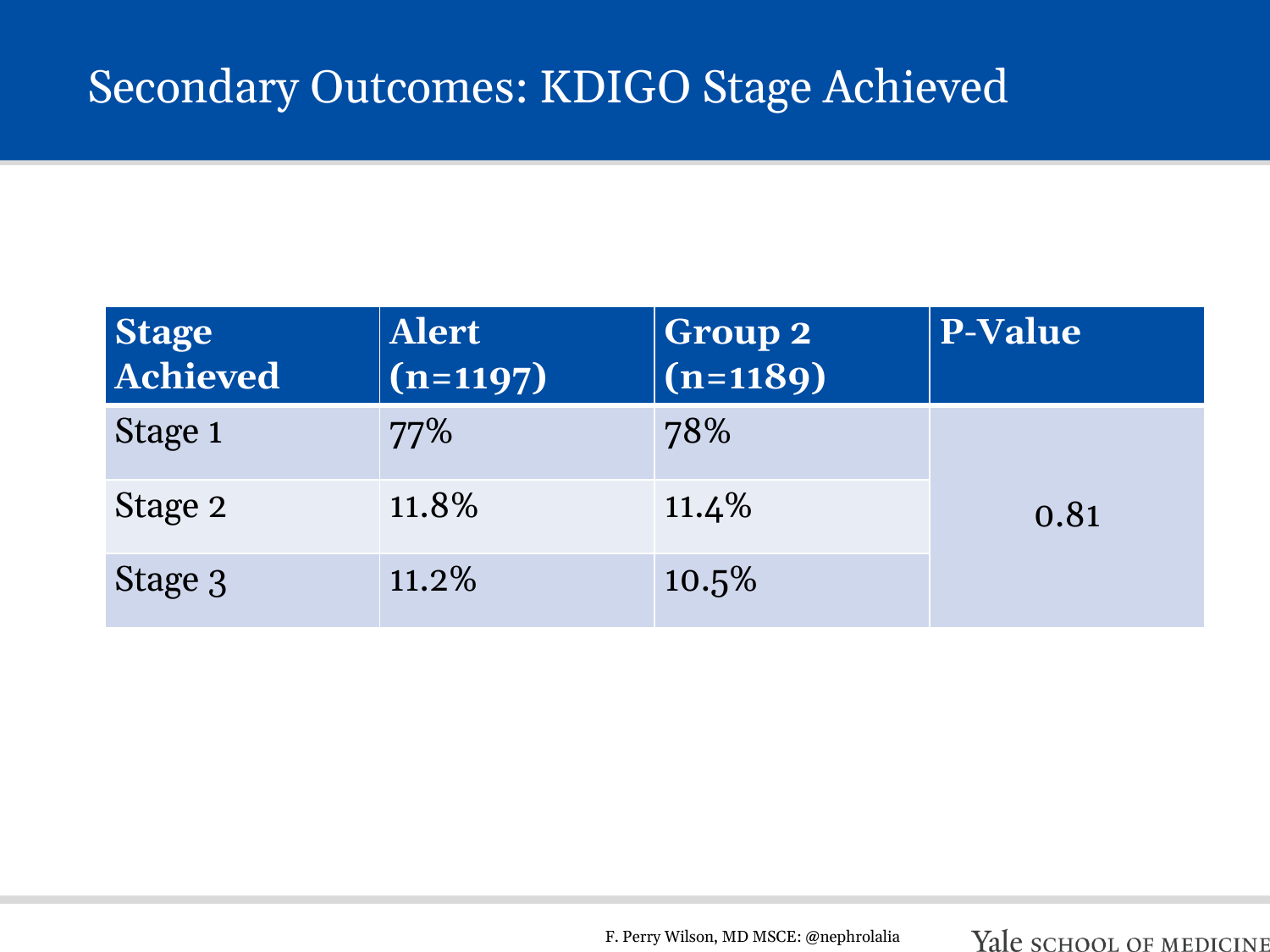

# Secondary Outcomes: KDIGO Stage Achieved
| Stage Achieved | Alert (n=1197) | Group 2 (n=1189) | P-Value |
| --- | --- | --- | --- |
| Stage 1 | 77% | 78% | 0.81 |
| Stage 2 | 11.8% | 11.4% |  |
| Stage 3 | 11.2% | 10.5% |  |